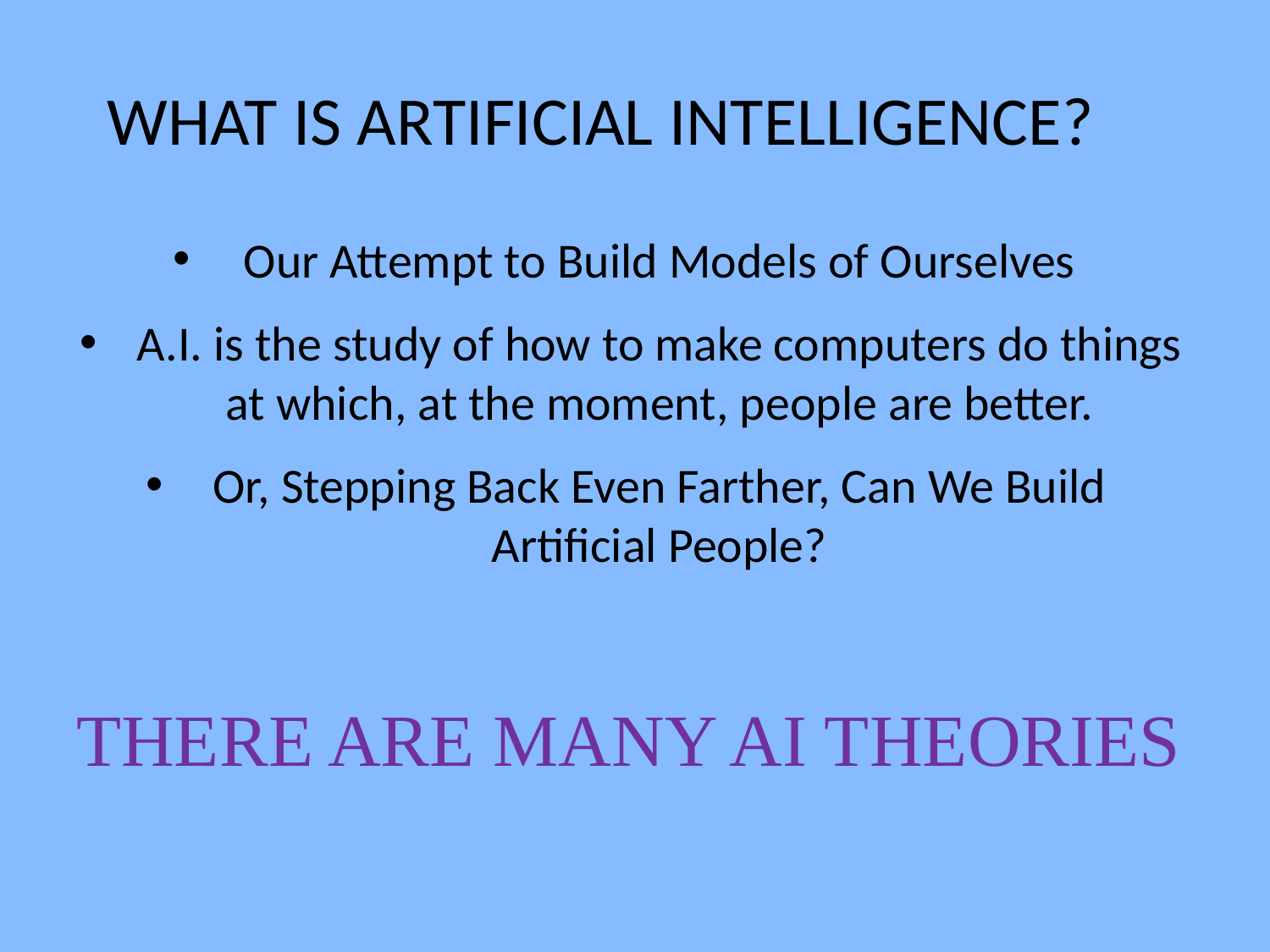

# WHAT IS ARTIFICIAL INTELLIGENCE?
Our Attempt to Build Models of Ourselves
A.I. is the study of how to make computers do things at which, at the moment, people are better.
Or, Stepping Back Even Farther, Can We Build Artificial People?

THERE ARE MANY AI THEORIES